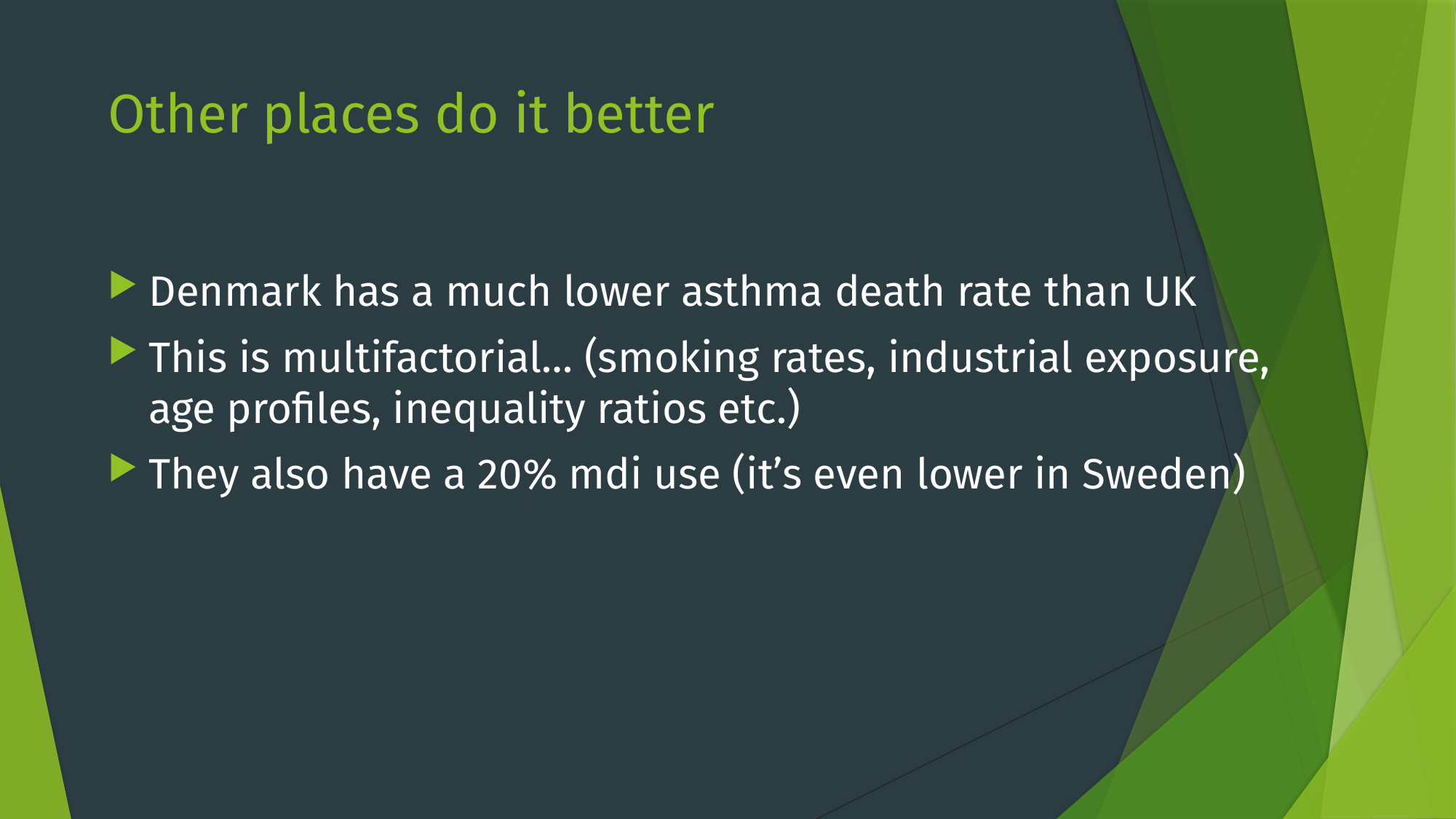

# Other places do it better
Denmark has a much lower asthma death rate than UK
This is multifactorial… (smoking rates, industrial exposure, age profiles, inequality ratios etc.)
They also have a 20% mdi use (it’s even lower in Sweden)